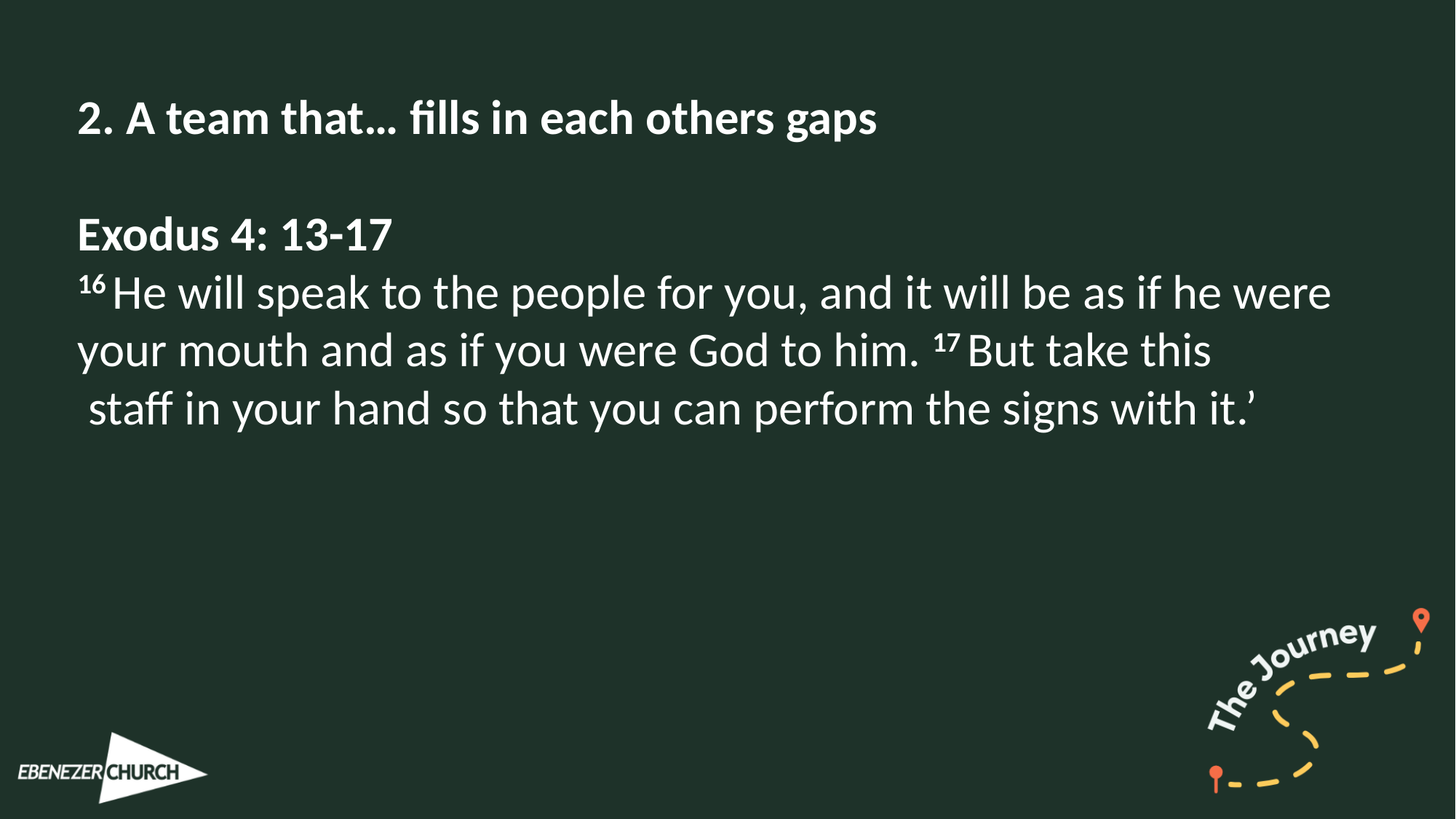

2. A team that… fills in each others gaps

Exodus 4: 13-17
16 He will speak to the people for you, and it will be as if he were
your mouth and as if you were God to him. 17 But take this
 staff in your hand so that you can perform the signs with it.’